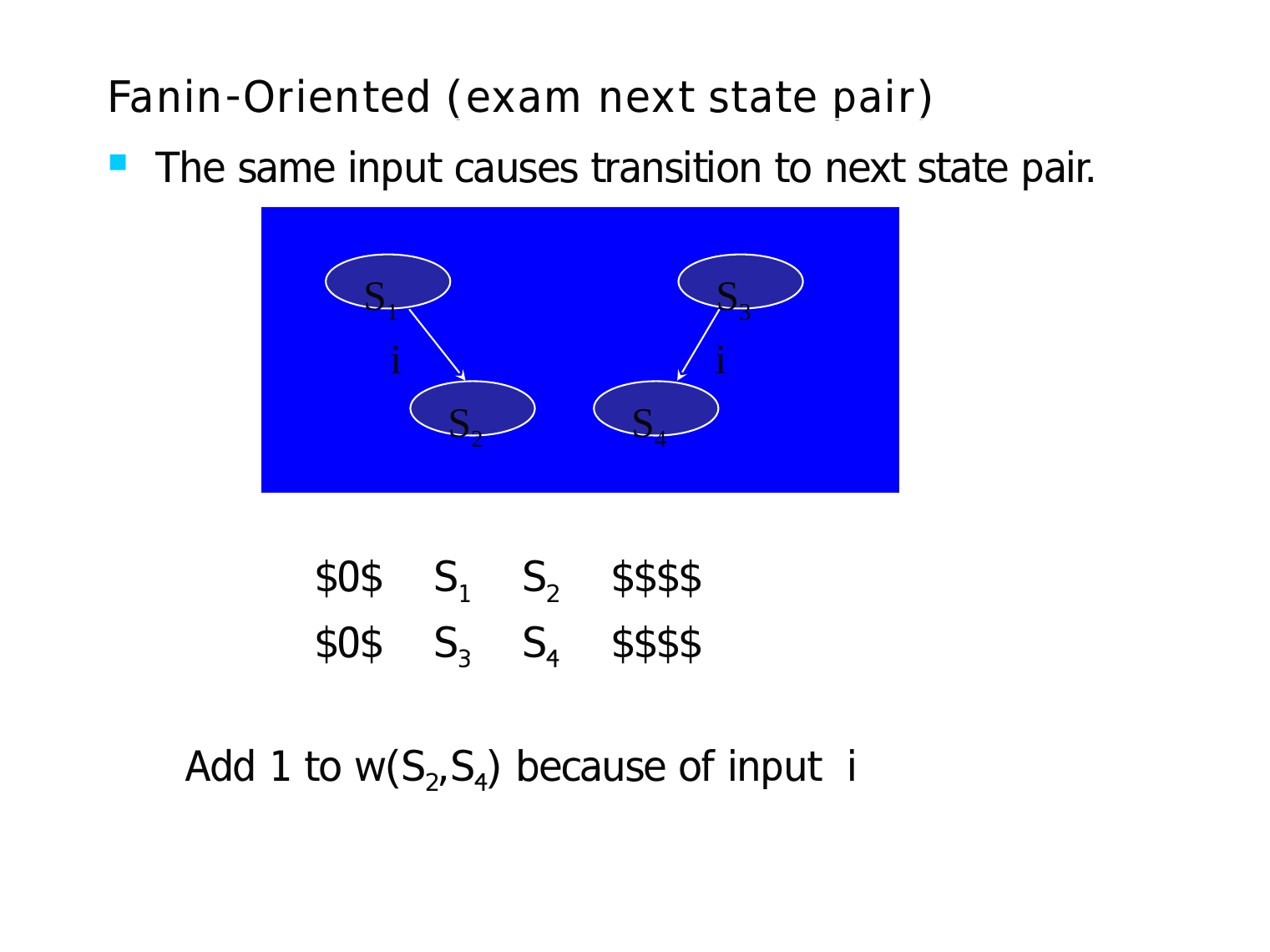

# Fanin-Oriented (exam next state pair)

The same input causes transition to next state pair.

                $0$    S1    S2    $$$$
                $0$    S3    S4    $$$$

      Add 1 to w(S2,S4) because of input  i

S1
S3

i
i

S2
S4